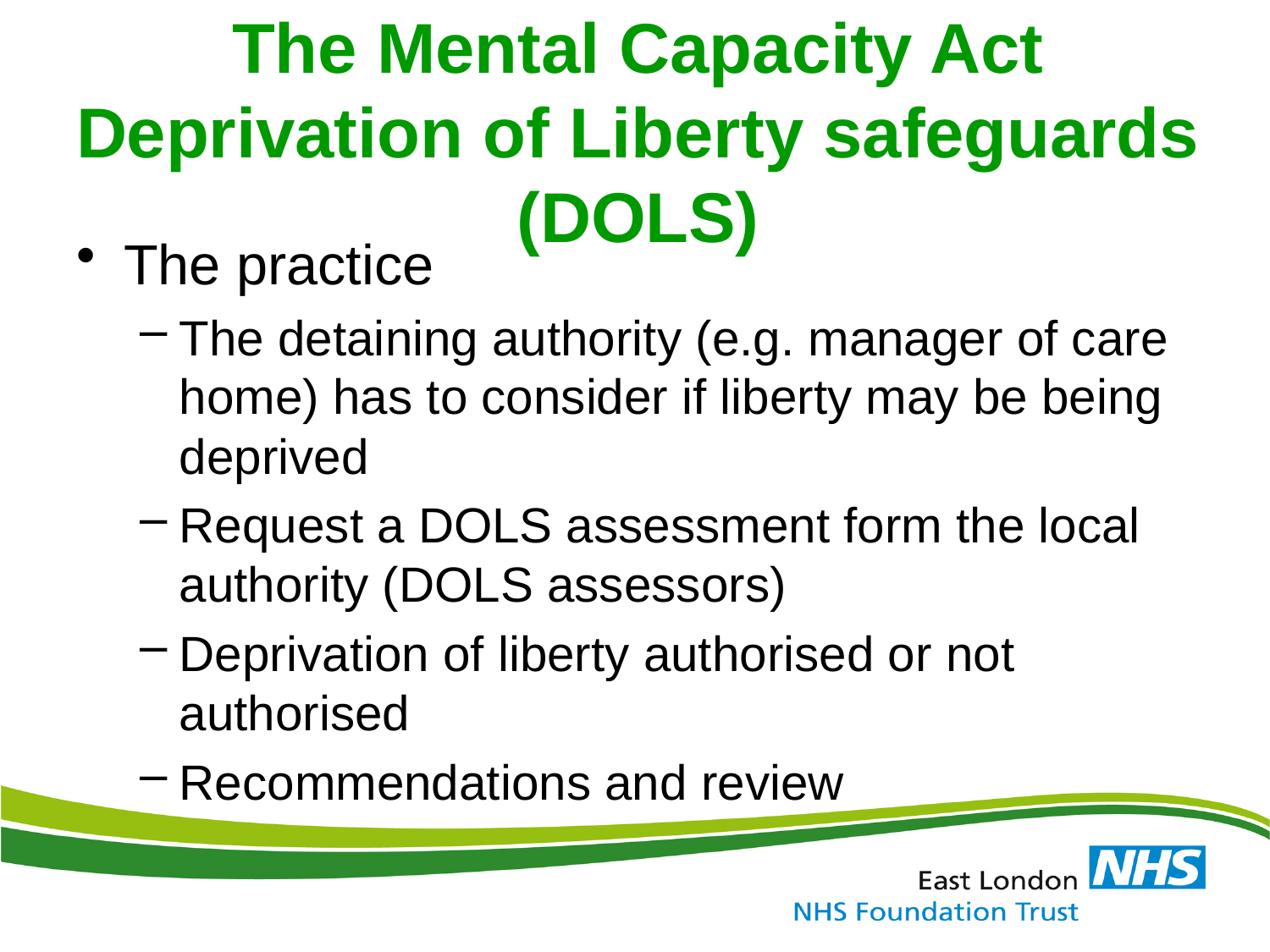

# The Mental Capacity Act Deprivation of Liberty safeguards (DOLS)
The practice
The detaining authority (e.g. manager of care home) has to consider if liberty may be being deprived
Request a DOLS assessment form the local authority (DOLS assessors)
Deprivation of liberty authorised or not authorised
Recommendations and review